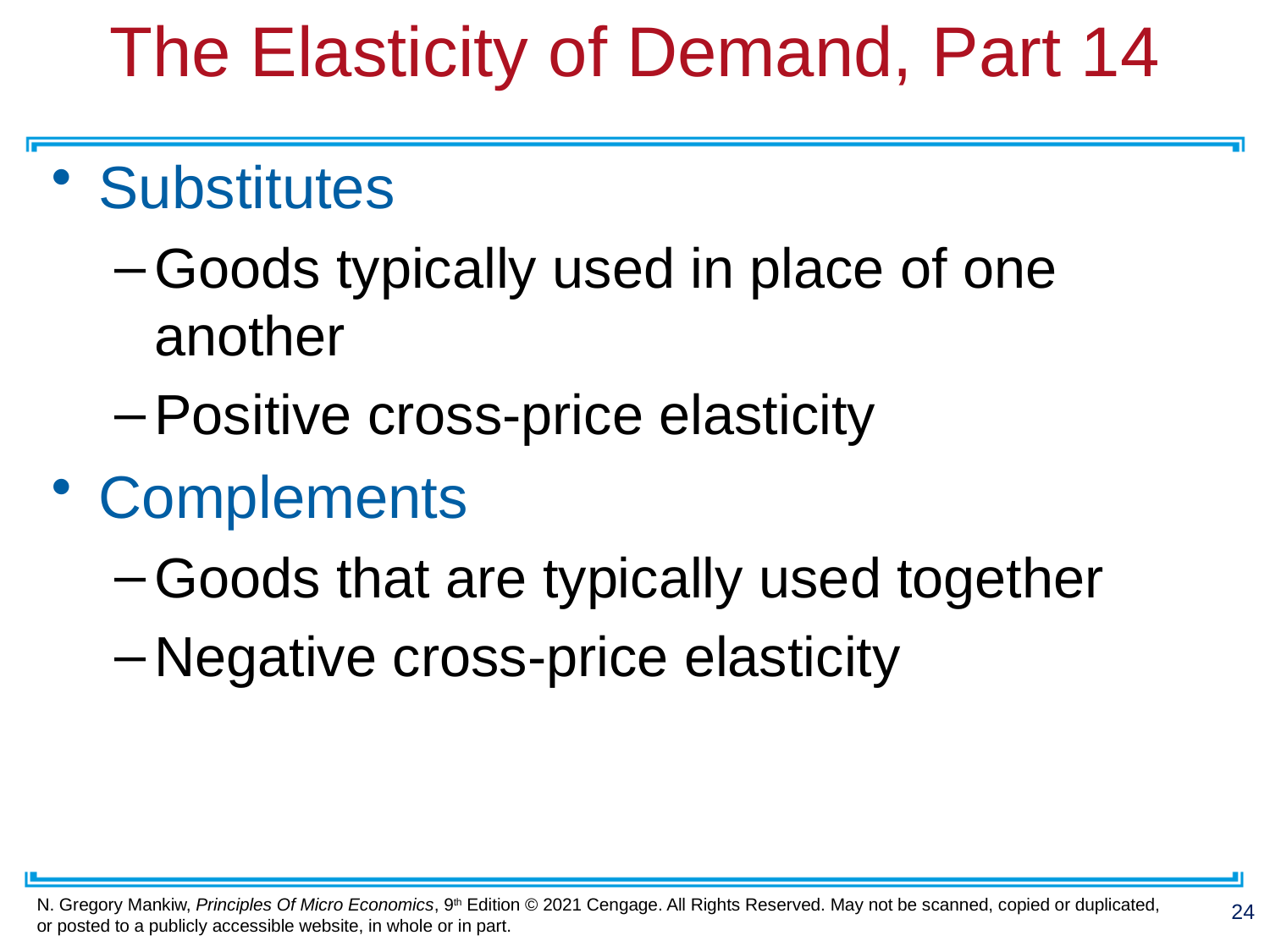

# The Elasticity of Demand, Part 14
Substitutes
Goods typically used in place of one another
Positive cross-price elasticity
Complements
Goods that are typically used together
Negative cross-price elasticity
24